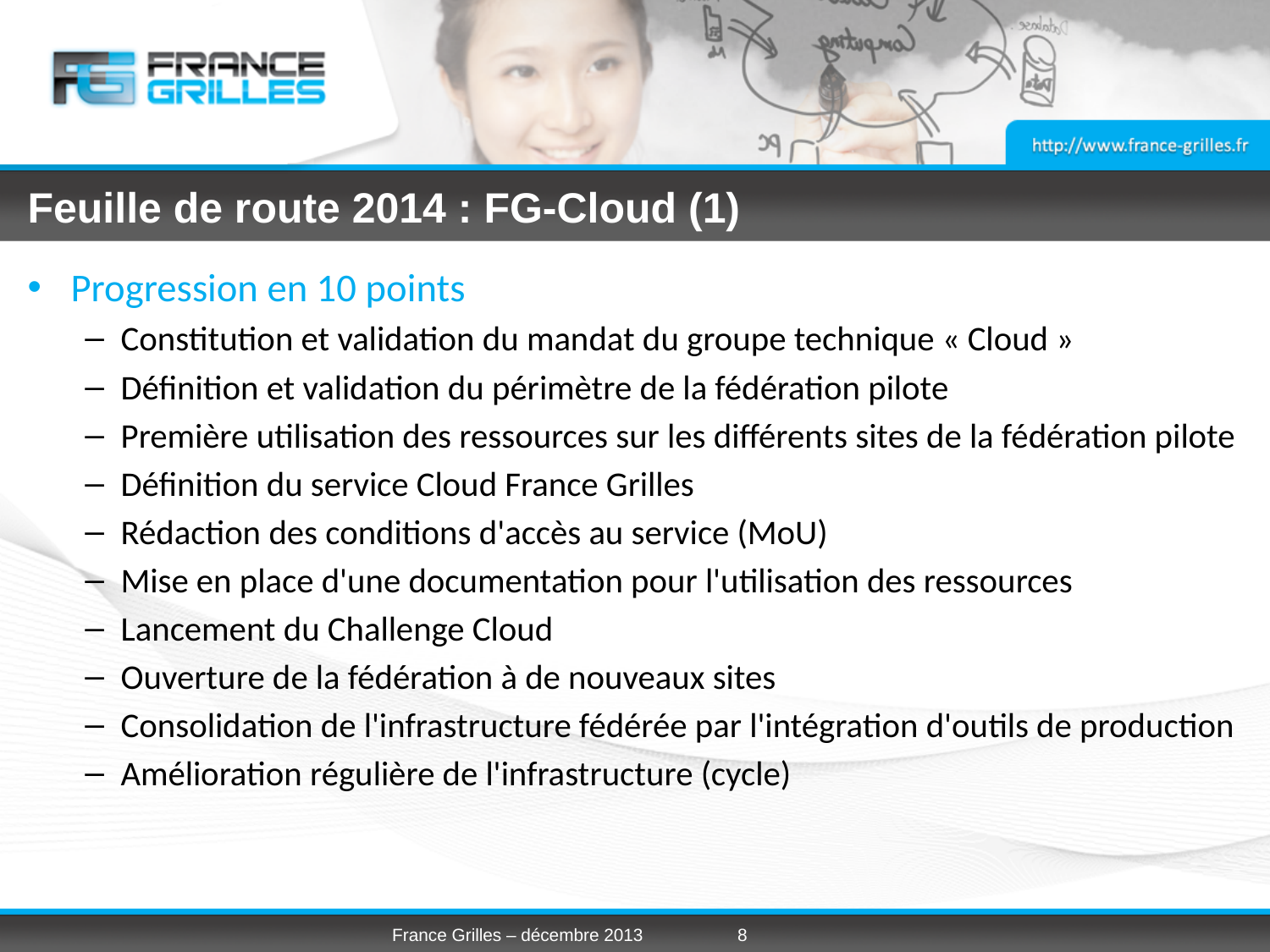

# Feuille de route 2014 : FG-Cloud (1)
Progression en 10 points
Constitution et validation du mandat du groupe technique « Cloud »
Définition et validation du périmètre de la fédération pilote
Première utilisation des ressources sur les différents sites de la fédération pilote
Définition du service Cloud France Grilles
Rédaction des conditions d'accès au service (MoU)
Mise en place d'une documentation pour l'utilisation des ressources
Lancement du Challenge Cloud
Ouverture de la fédération à de nouveaux sites
Consolidation de l'infrastructure fédérée par l'intégration d'outils de production
Amélioration régulière de l'infrastructure (cycle)

France Grilles – décembre 2013
8